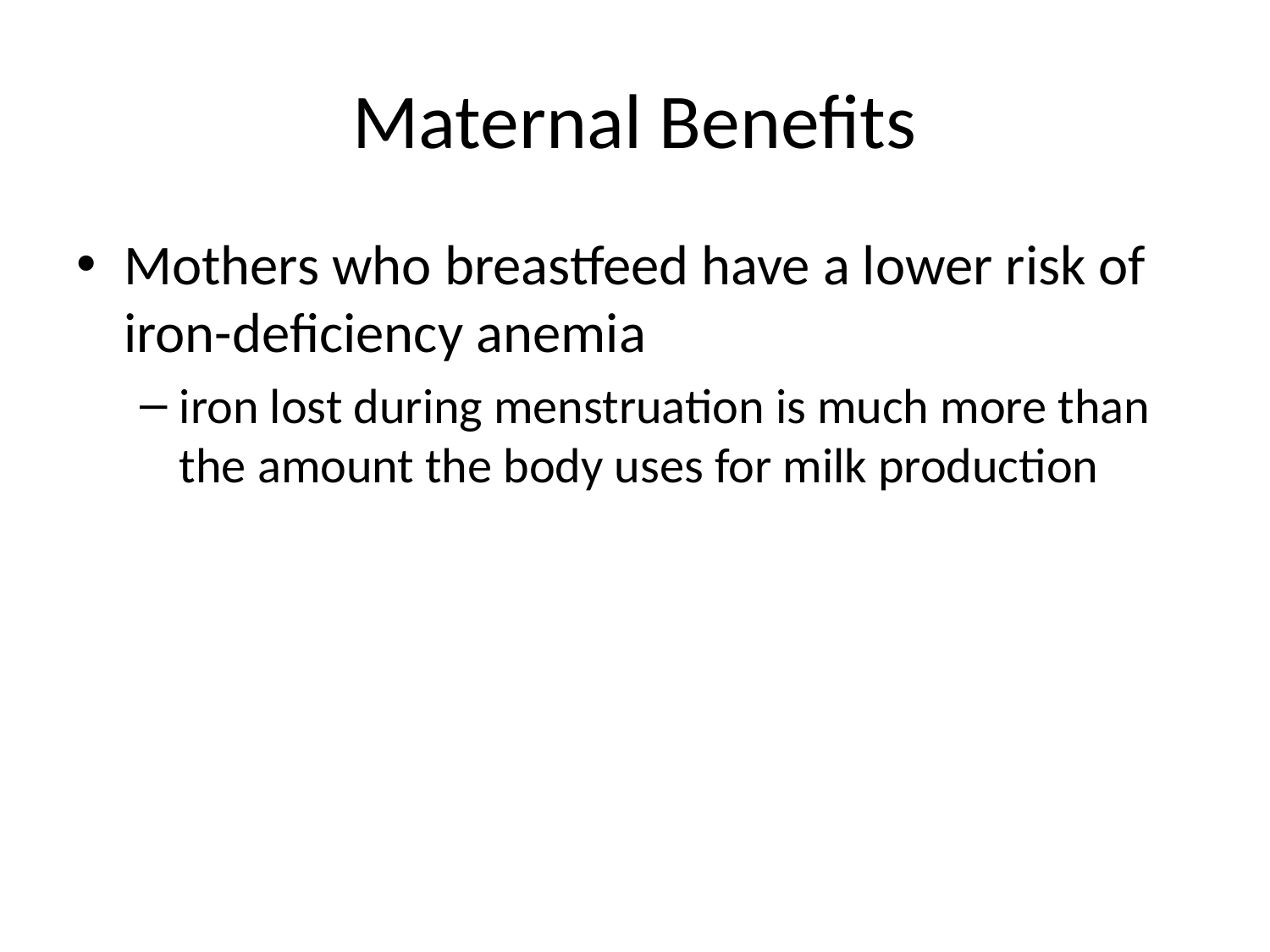

# Maternal Benefits
Mothers who breastfeed have a lower risk of iron-deficiency anemia
iron lost during menstruation is much more than the amount the body uses for milk production